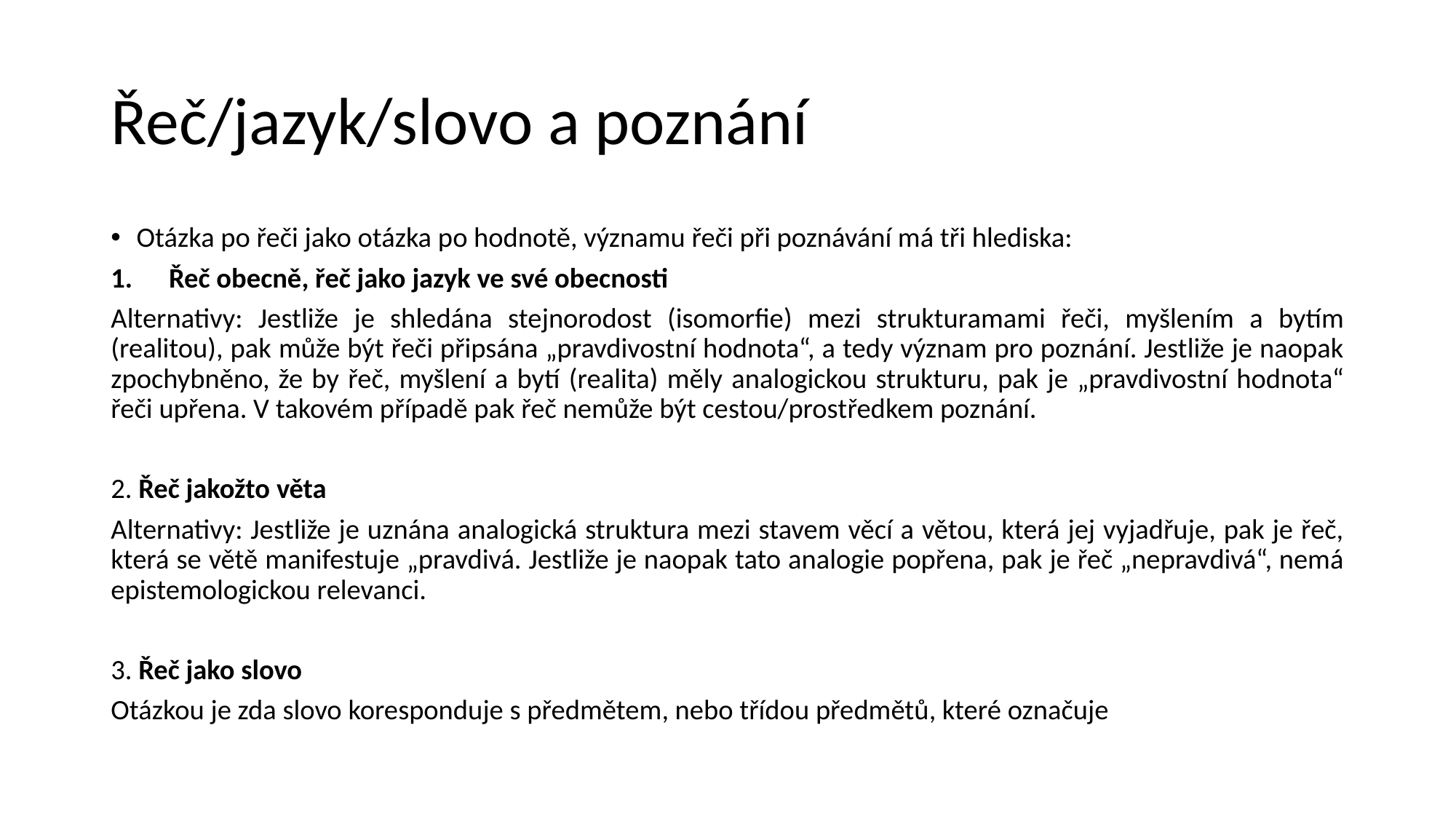

# Řeč/jazyk/slovo a poznání
Otázka po řeči jako otázka po hodnotě, významu řeči při poznávání má tři hlediska:
Řeč obecně, řeč jako jazyk ve své obecnosti
Alternativy: Jestliže je shledána stejnorodost (isomorfie) mezi strukturamami řeči, myšlením a bytím (realitou), pak může být řeči připsána „pravdivostní hodnota“, a tedy význam pro poznání. Jestliže je naopak zpochybněno, že by řeč, myšlení a bytí (realita) měly analogickou strukturu, pak je „pravdivostní hodnota“ řeči upřena. V takovém případě pak řeč nemůže být cestou/prostředkem poznání.

2. Řeč jakožto věta
Alternativy: Jestliže je uznána analogická struktura mezi stavem věcí a větou, která jej vyjadřuje, pak je řeč, která se větě manifestuje „pravdivá. Jestliže je naopak tato analogie popřena, pak je řeč „nepravdivá“, nemá epistemologickou relevanci.

3. Řeč jako slovo
Otázkou je zda slovo koresponduje s předmětem, nebo třídou předmětů, které označuje